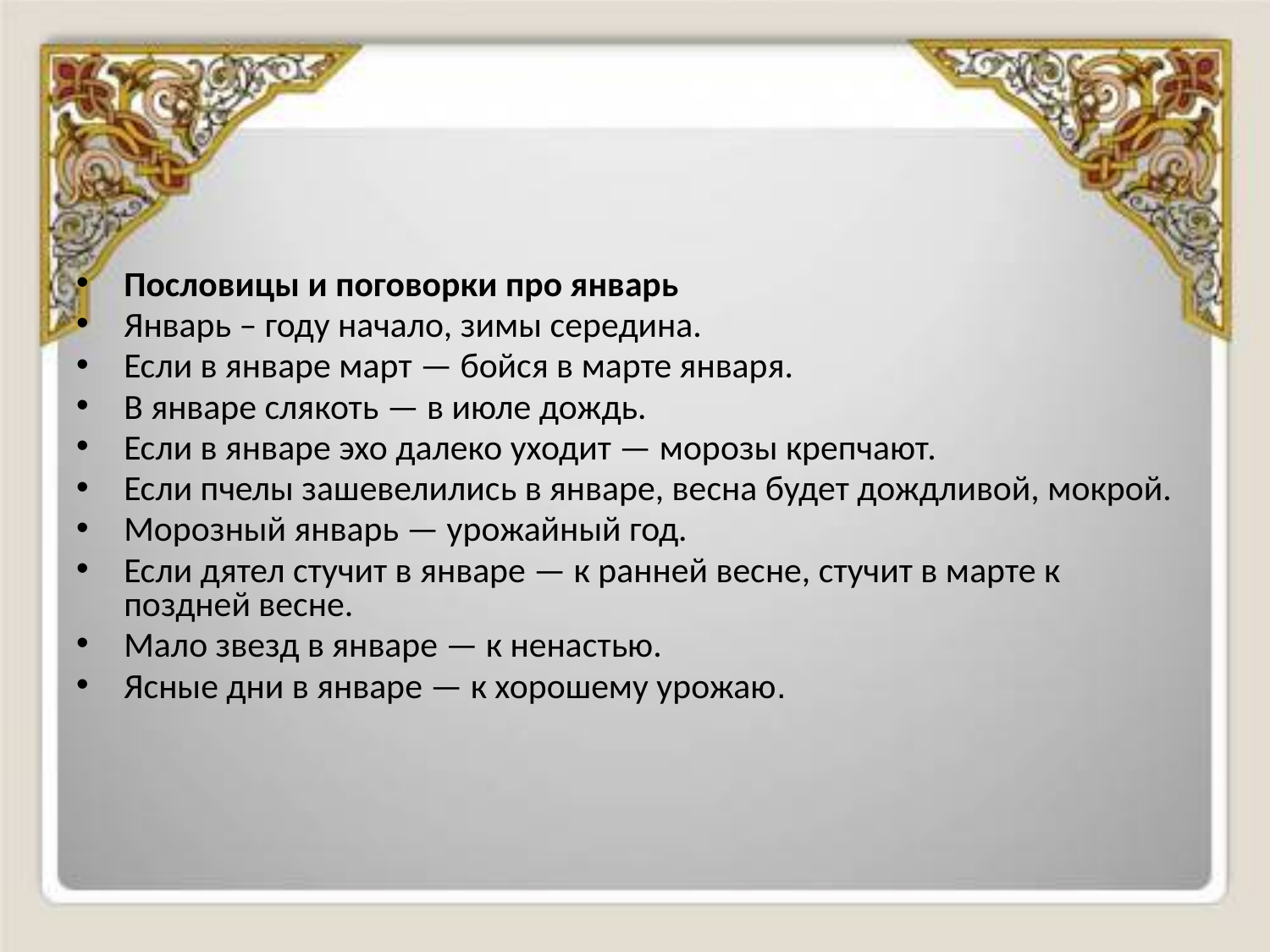

#

Пословицы и поговорки про январь
Январь – году начало, зимы середина.
Если в январе март — бойся в марте января.
В январе слякоть — в июле дождь.
Если в январе эхо далеко уходит — морозы крепчают.
Если пчелы зашевелились в январе, весна будет дождливой, мокрой.
Морозный январь — урожайный год.
Если дятел стучит в январе — к ранней весне, стучит в марте к поздней весне.
Мало звезд в январе — к ненастью.
Ясные дни в январе — к хорошему урожаю.